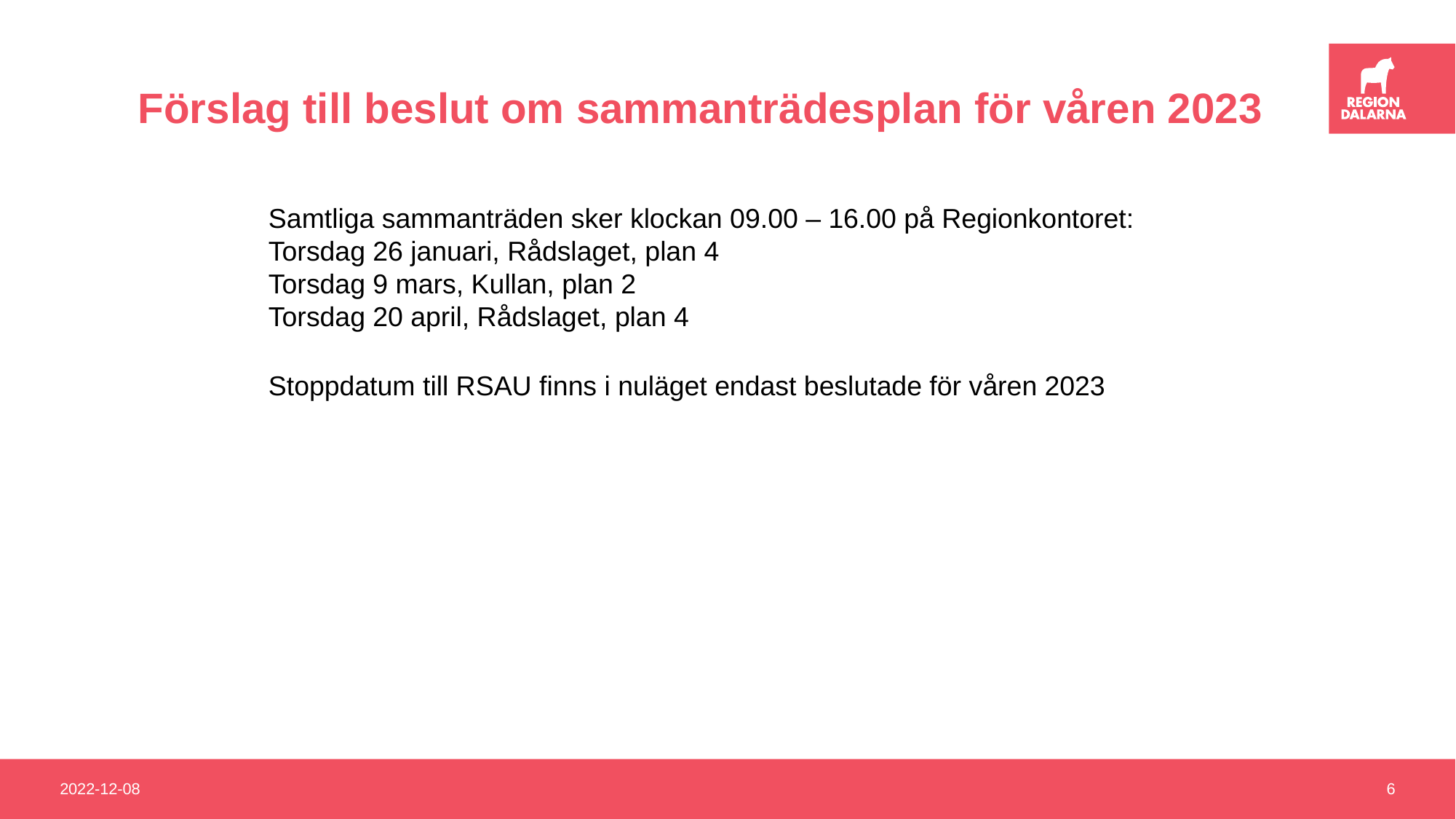

Förslag till beslut om sammanträdesplan för våren 2023
Samtliga sammanträden sker klockan 09.00 – 16.00 på Regionkontoret:
Torsdag 26 januari, Rådslaget, plan 4
Torsdag 9 mars, Kullan, plan 2
Torsdag 20 april, Rådslaget, plan 4

Stoppdatum till RSAU finns i nuläget endast beslutade för våren 2023

2022-12-08
6